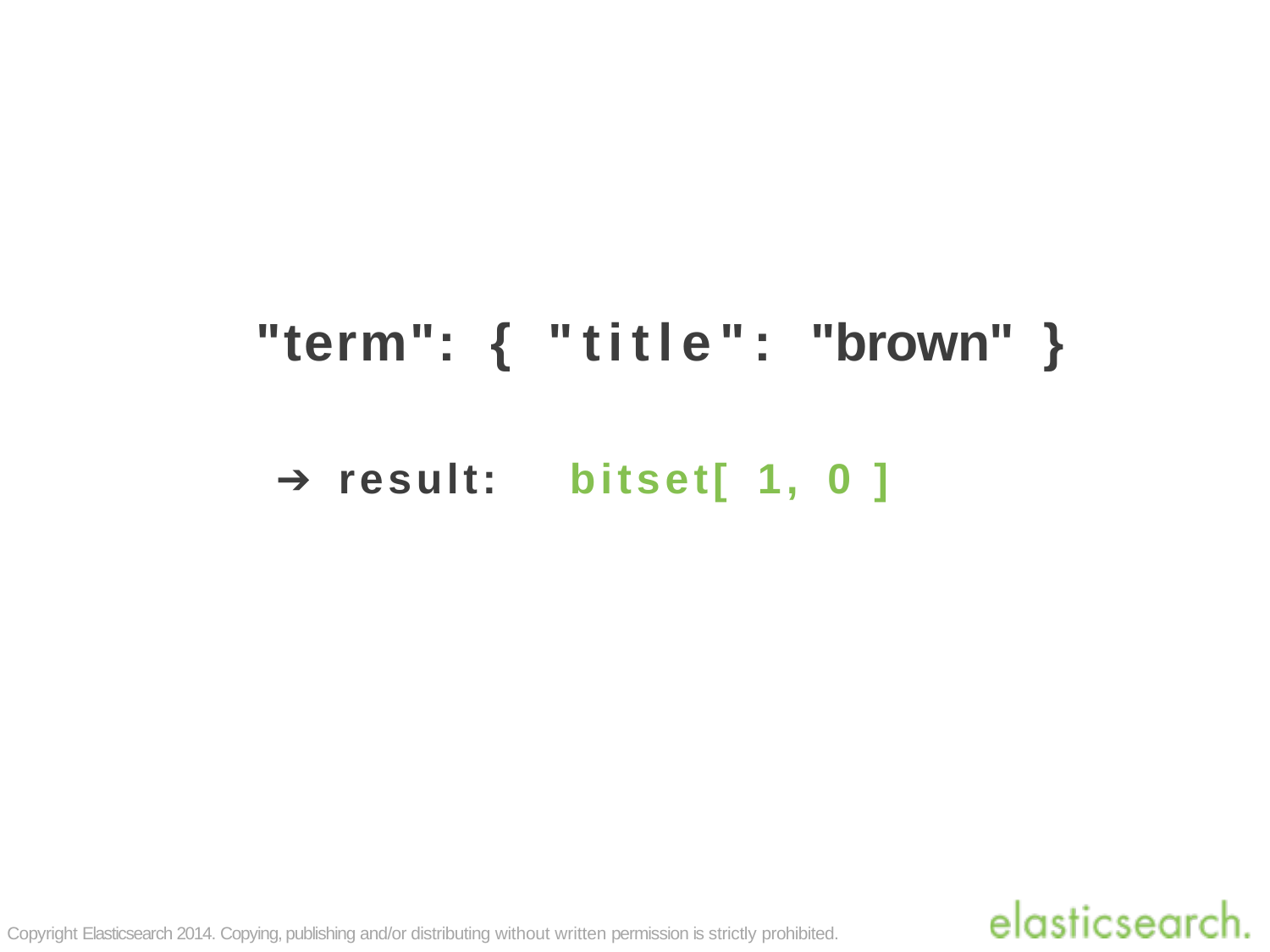

# "term":	{	"title":	"brown"	}
➔	result:
bitset[	1,	0	]
Copyright Elasticsearch 2014. Copying, publishing and/or distributing without written permission is strictly prohibited.